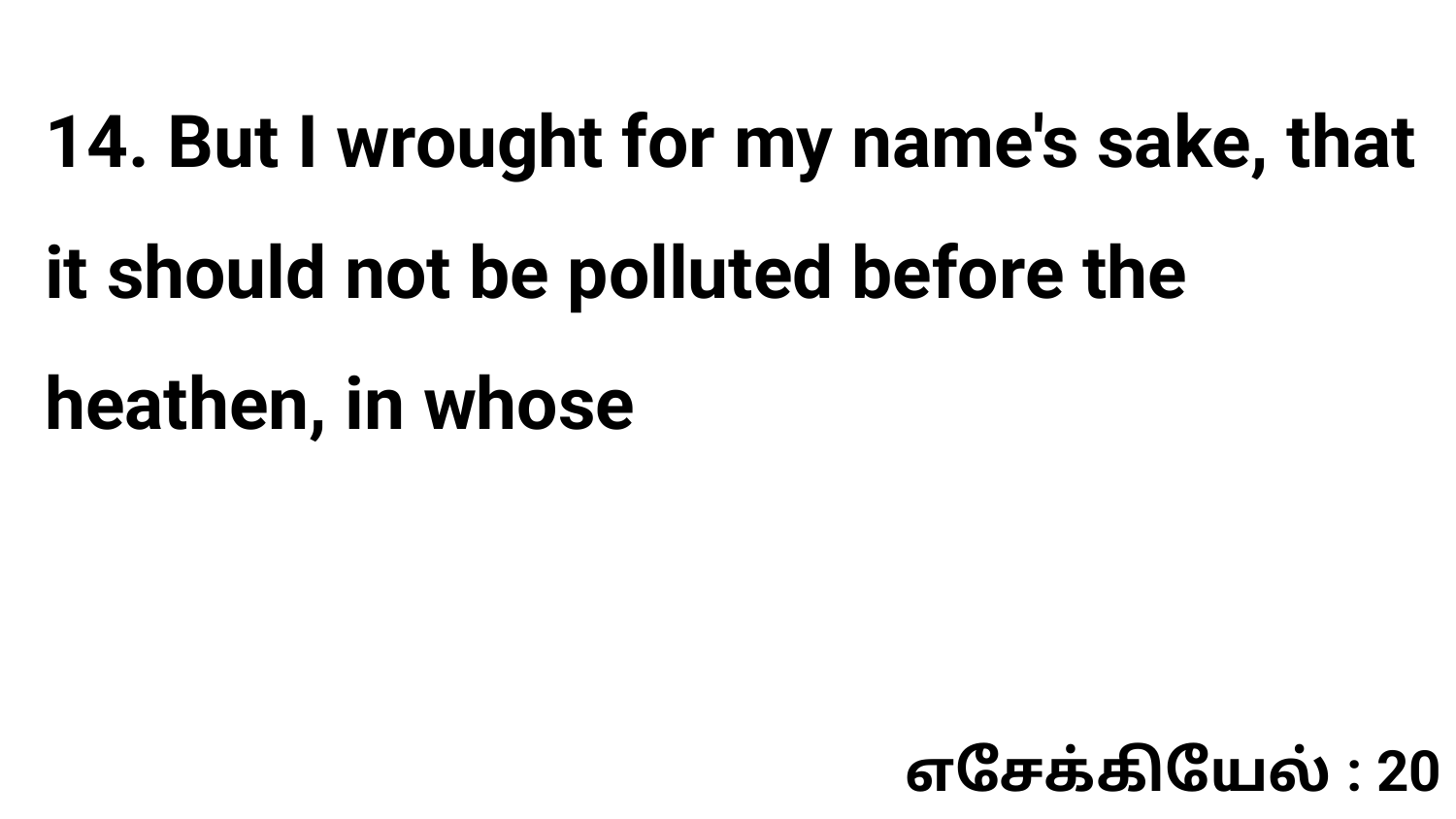

14. But I wrought for my name's sake, that it should not be polluted before the heathen, in whose
எசேக்கியேல் : 20